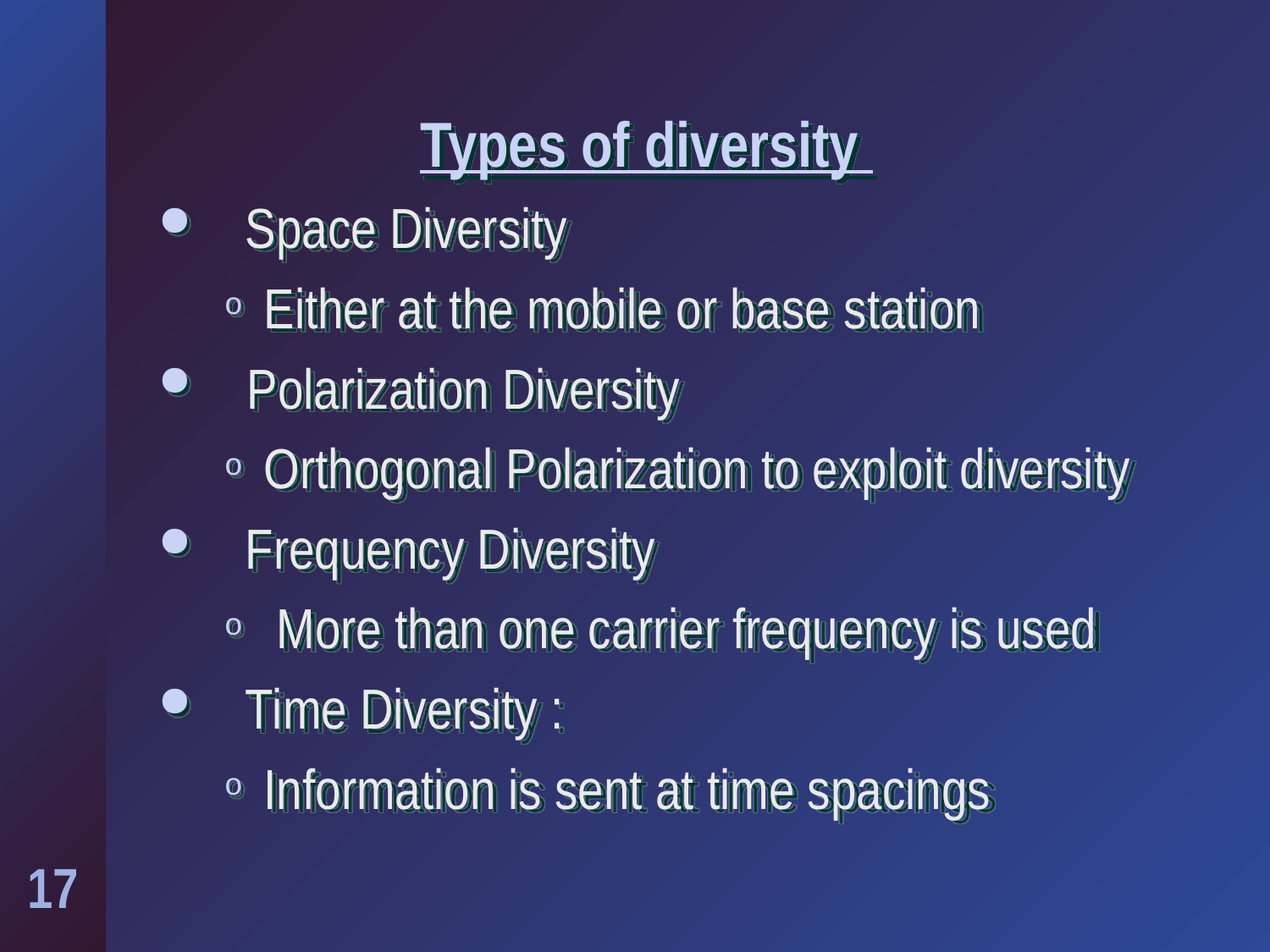

# Types of diversity
Space Diversity
Either at the mobile or base station
   Polarization Diversity
Orthogonal Polarization to exploit diversity
Frequency Diversity
 More than one carrier frequency is used
Time Diversity :
Information is sent at time spacings